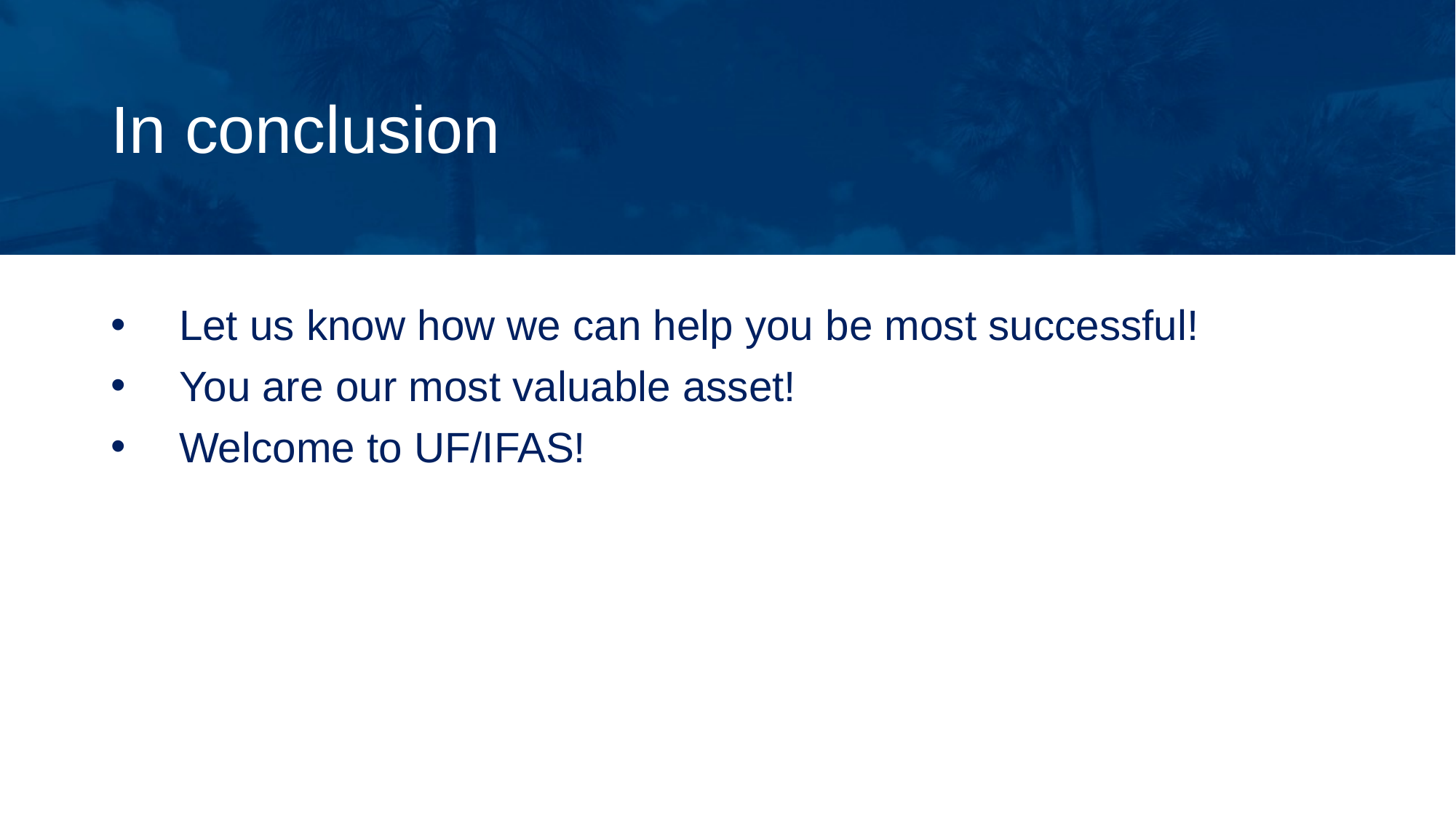

# In conclusion
Let us know how we can help you be most successful!
You are our most valuable asset!
Welcome to UF/IFAS!